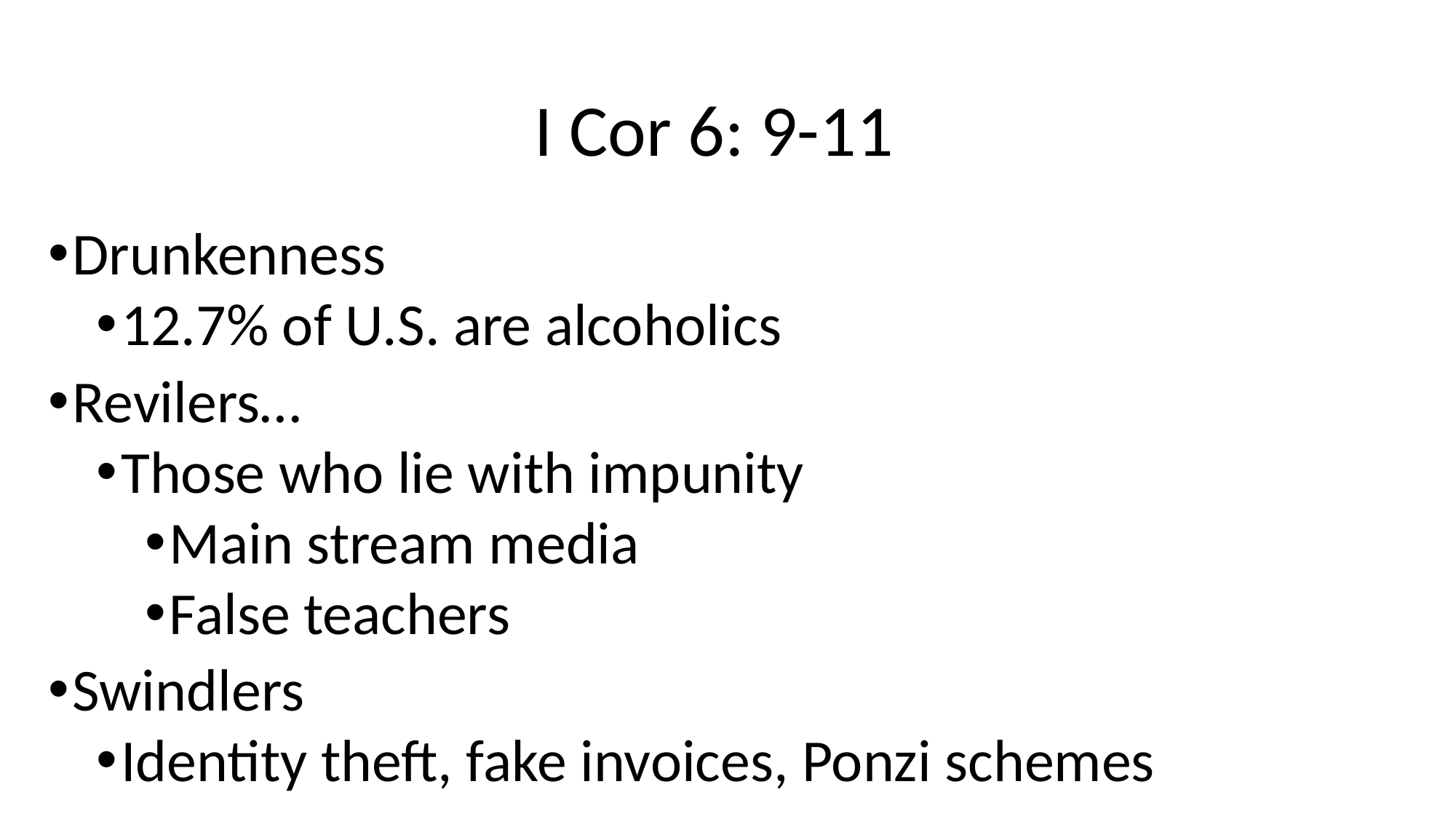

# I Cor 6: 9-11
Drunkenness
12.7% of U.S. are alcoholics
Revilers…
Those who lie with impunity
Main stream media
False teachers
Swindlers
Identity theft, fake invoices, Ponzi schemes